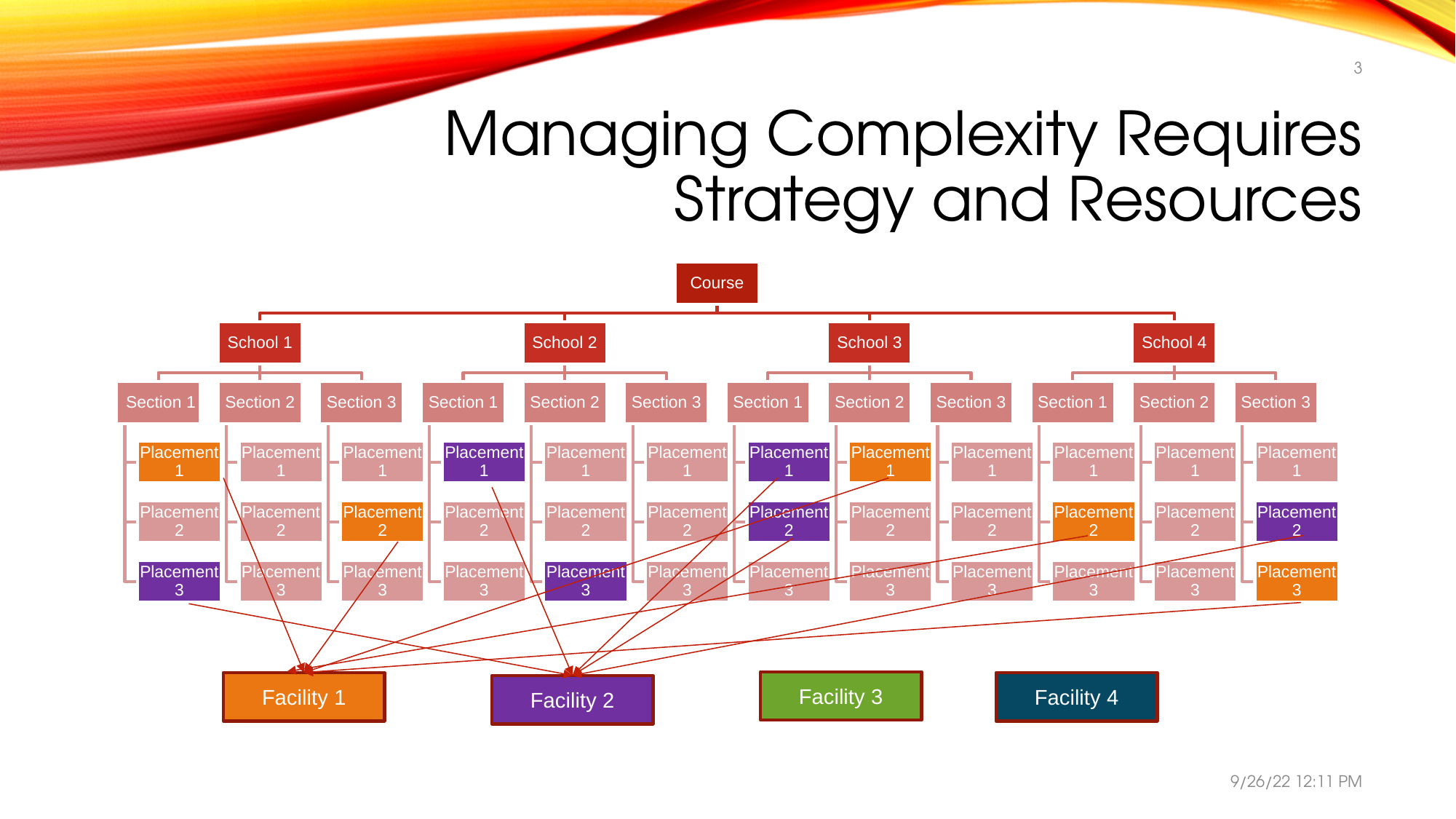

3
# Managing Complexity Requires Strategy and Resources
Course
School 1
 Section 1
Placement 1
Placement 2
Placement 3
Section 2
Placement 1
Placement 2
Placement 3
Section 3
Placement 1
Placement 2
Placement 3
School 2
Section 1
Placement 1
Placement 2
Placement 3
Section 2
Placement 1
Placement 2
Placement 3
Section 3
Placement 1
Placement 2
Placement 3
School 3
Section 1
Placement 1
Placement 2
Placement 3
Section 2
Placement 1
Placement 2
Placement 3
Section 3
Placement 1
Placement 2
Placement 3
School 4
Section 1
Placement 1
Placement 2
Placement 3
Section 2
Placement 1
Placement 2
Placement 3
Section 3
Placement 1
Placement 2
Placement 3
Facility 3
Facility 1
Facility 4
Facility 2
9/26/22 12:11 PM